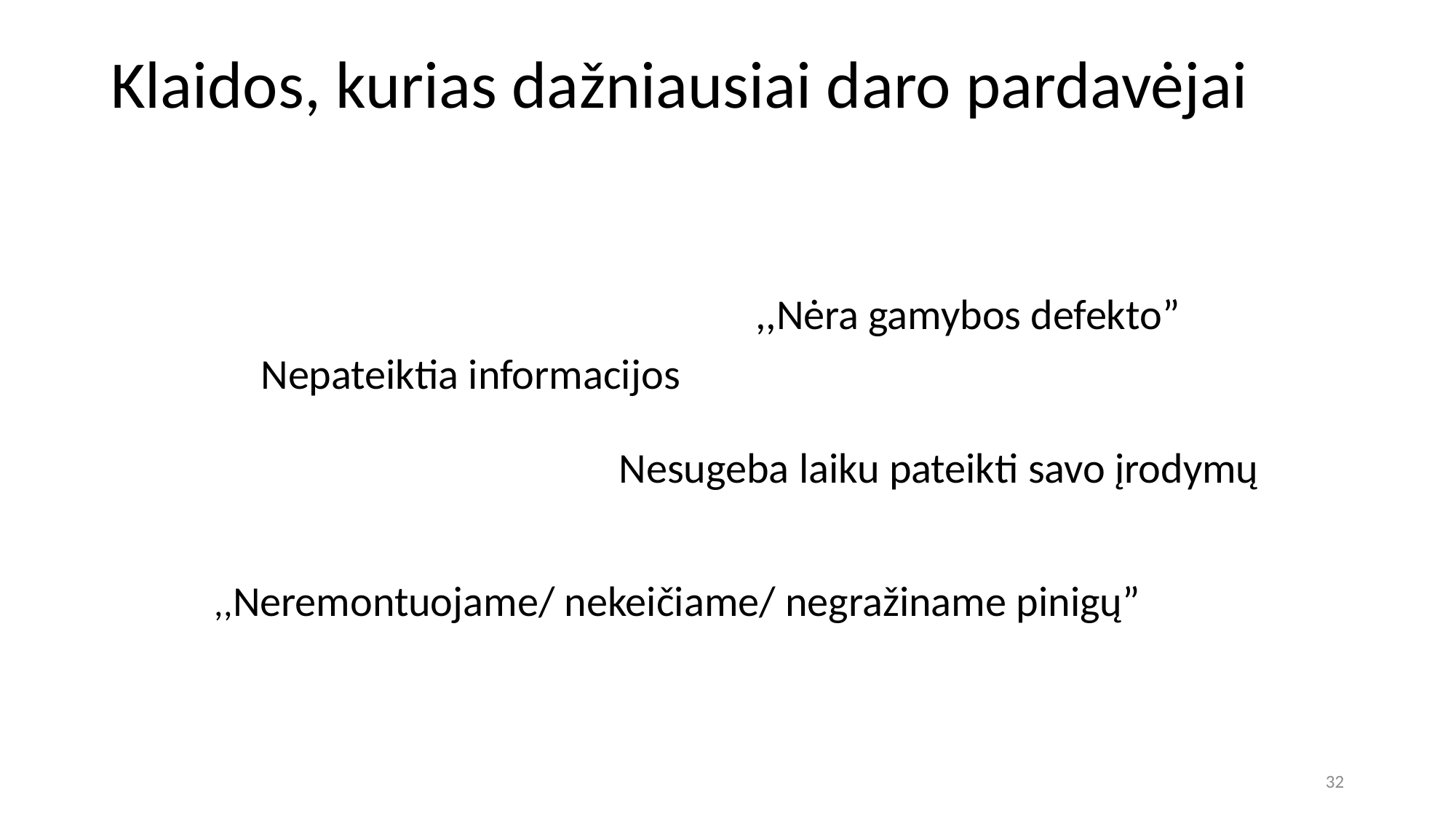

Klaidos, kurias dažniausiai daro pardavėjai

,,Nėra gamybos defekto”
Nepateiktia informacijos
Nesugeba laiku pateikti savo įrodymų
,,Neremontuojame/ nekeičiame/ negražiname pinigų”

32